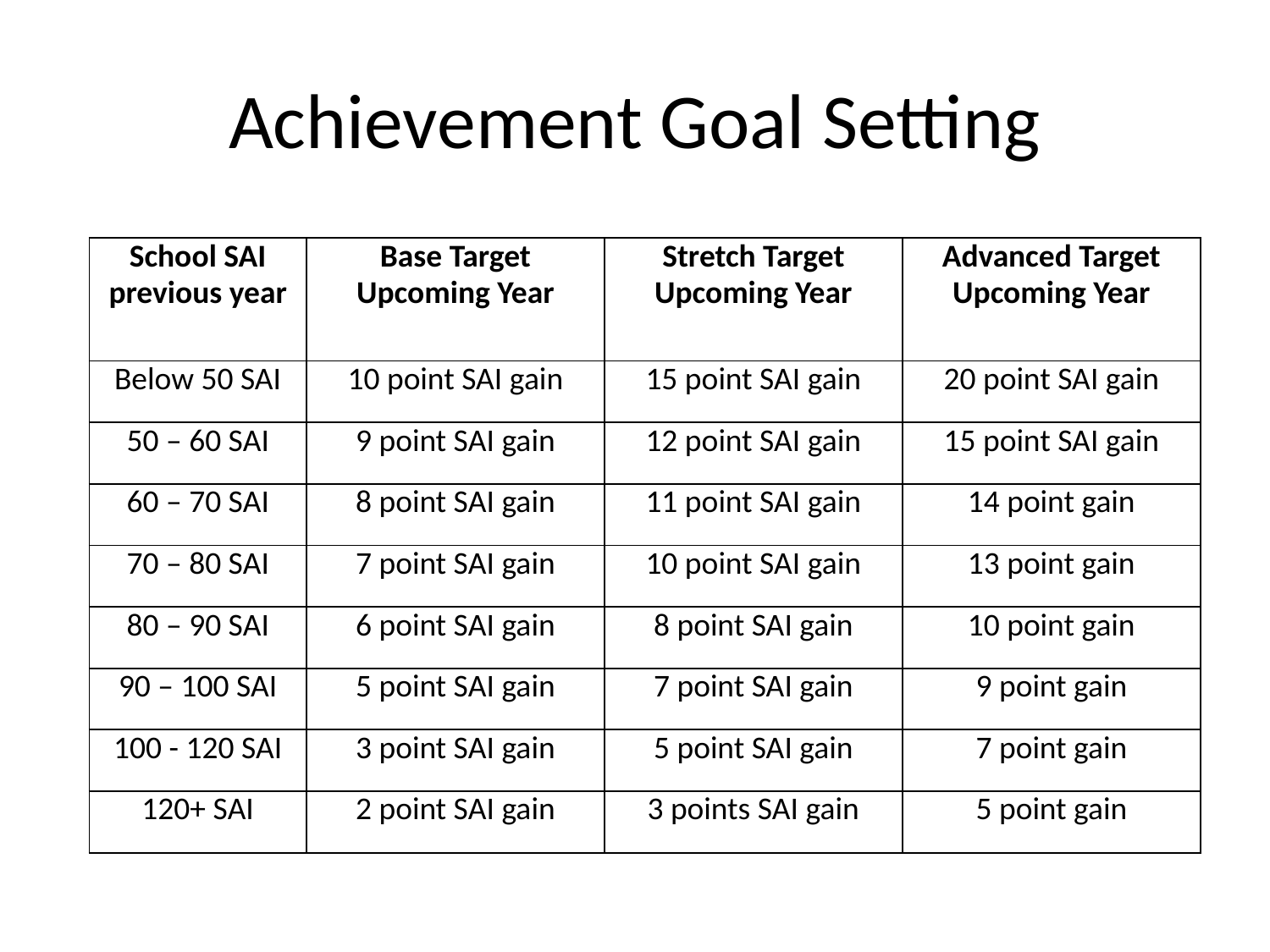

# Achievement Goal Setting
| School SAI previous year | Base Target Upcoming Year | Stretch Target Upcoming Year | Advanced Target Upcoming Year |
| --- | --- | --- | --- |
| Below 50 SAI | 10 point SAI gain | 15 point SAI gain | 20 point SAI gain |
| 50 – 60 SAI | 9 point SAI gain | 12 point SAI gain | 15 point SAI gain |
| 60 – 70 SAI | 8 point SAI gain | 11 point SAI gain | 14 point gain |
| 70 – 80 SAI | 7 point SAI gain | 10 point SAI gain | 13 point gain |
| 80 – 90 SAI | 6 point SAI gain | 8 point SAI gain | 10 point gain |
| 90 – 100 SAI | 5 point SAI gain | 7 point SAI gain | 9 point gain |
| 100 - 120 SAI | 3 point SAI gain | 5 point SAI gain | 7 point gain |
| 120+ SAI | 2 point SAI gain | 3 points SAI gain | 5 point gain |